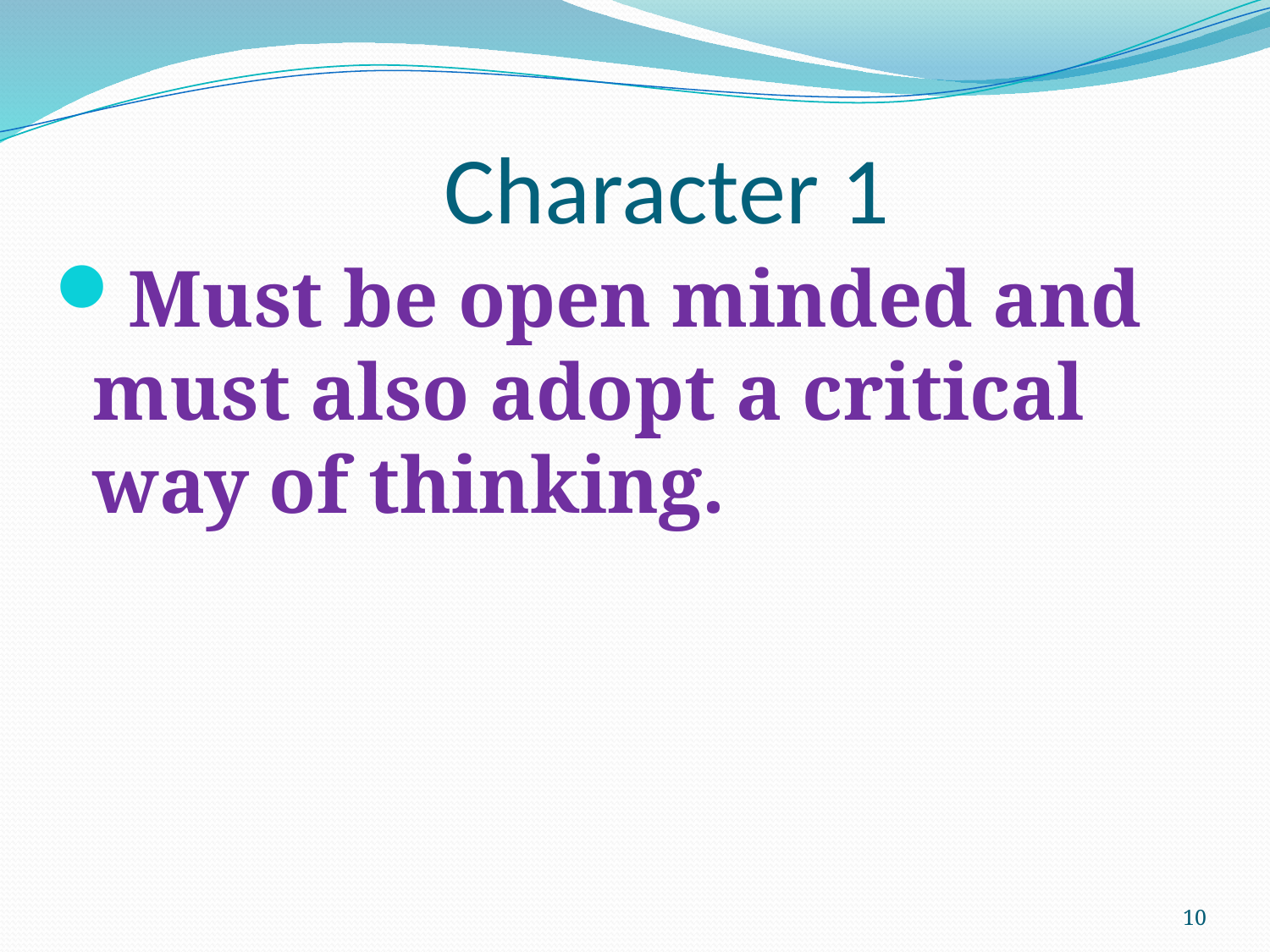

# Character 1
Must be open minded and must also adopt a critical way of thinking.
10